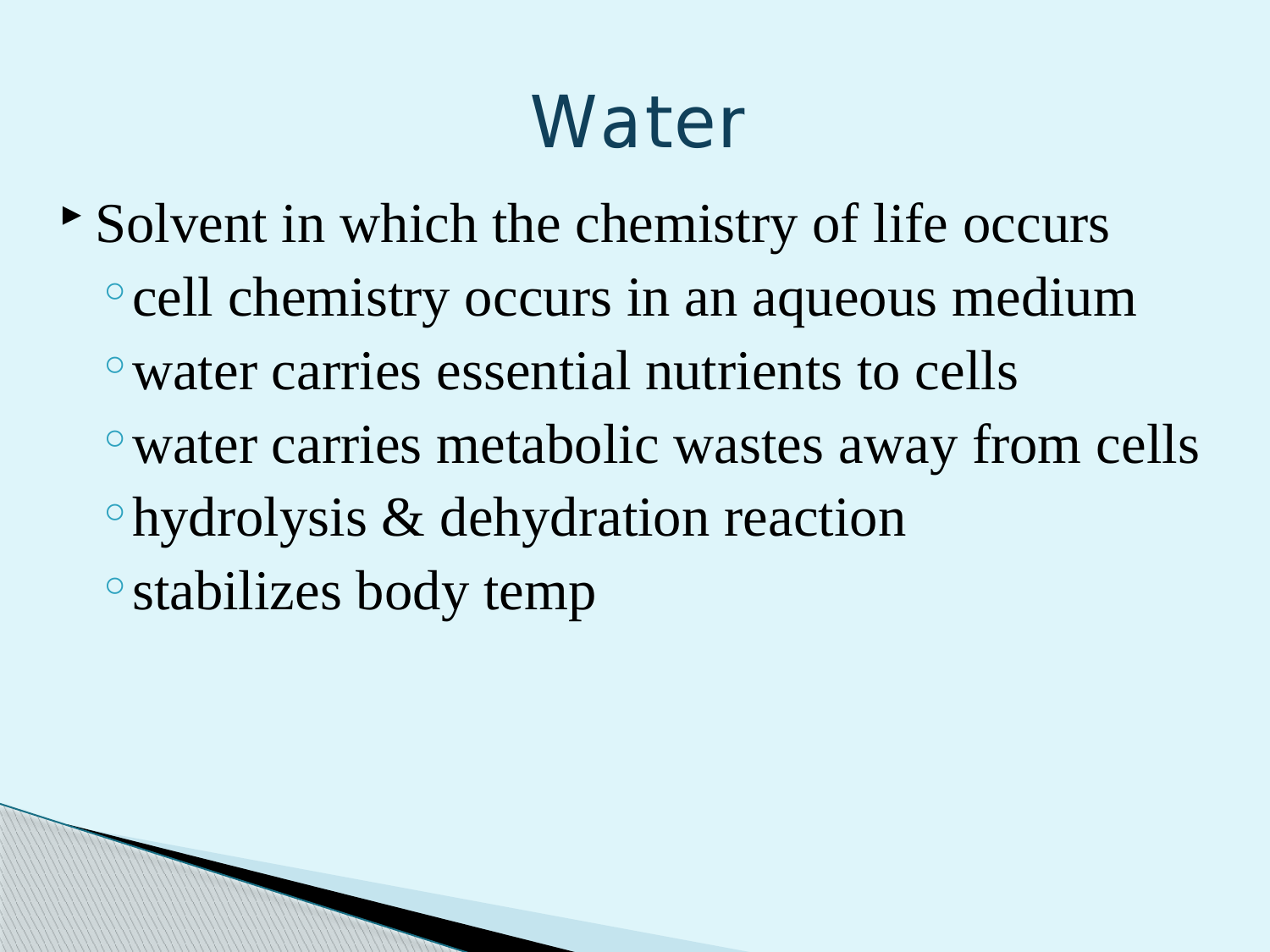

# Water
Solvent in which the chemistry of life occurs
cell chemistry occurs in an aqueous medium
water carries essential nutrients to cells
water carries metabolic wastes away from cells
hydrolysis & dehydration reaction
stabilizes body temp